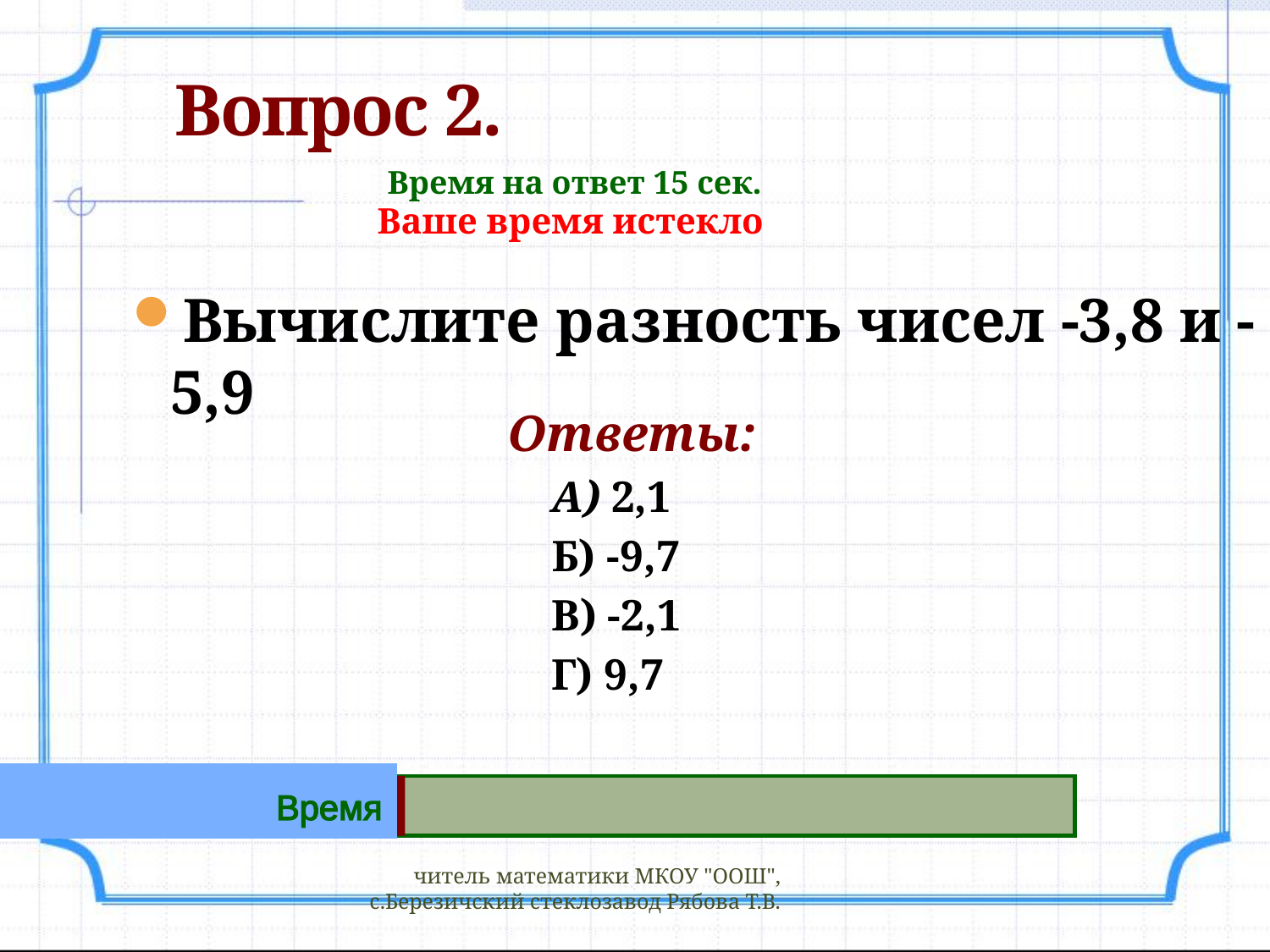

# Вопрос 2.
Время на ответ 15 сек.
Ваше время истекло
Вычислите разность чисел -3,8 и -5,9
Ответы:
    А) 2,1
    Б) -9,7
    В) -2,1
    Г) 9,7
Время

читель математики МКОУ "ООШ", с.Березичский стеклозавод Рябова Т.В.